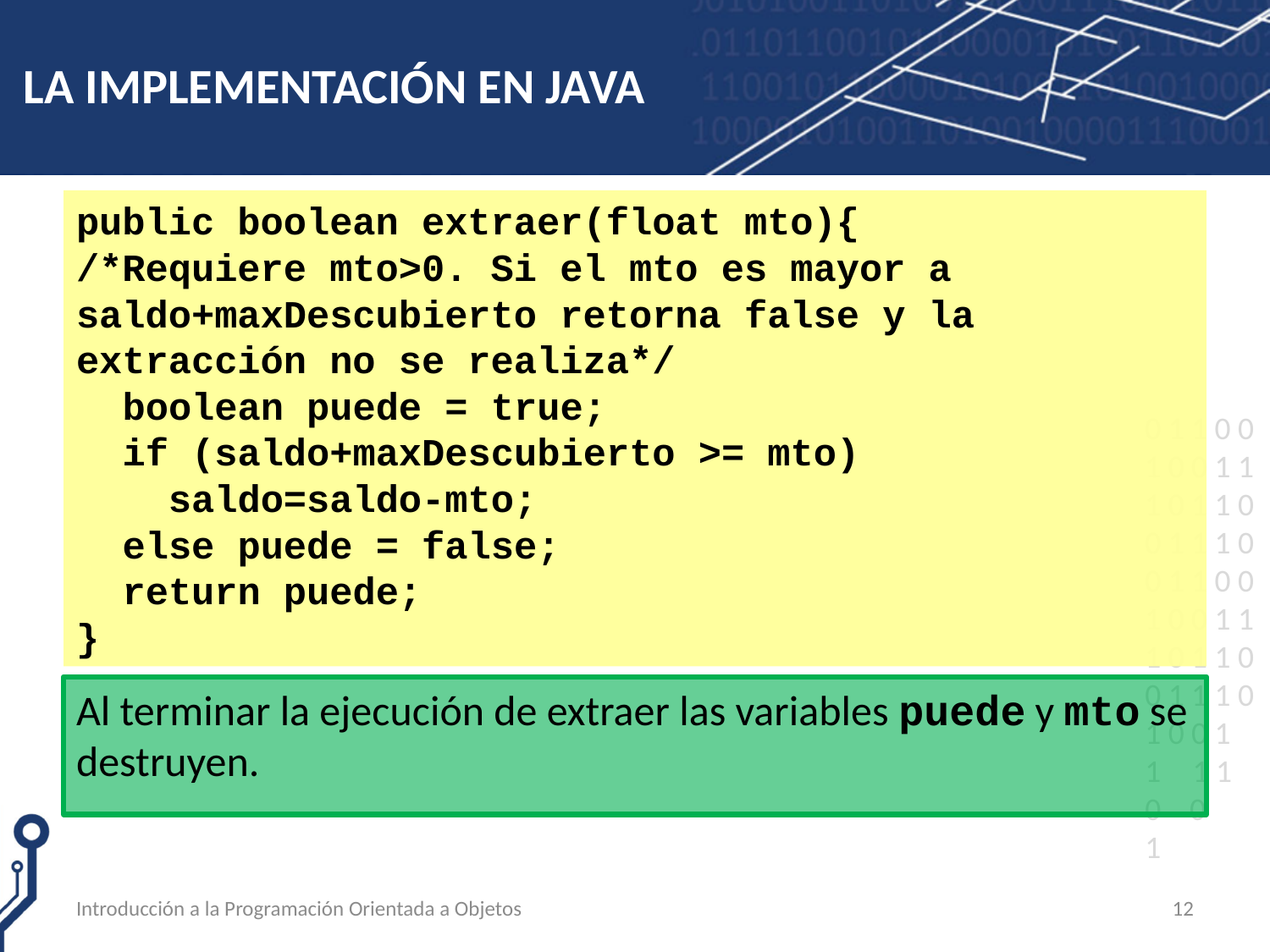

# LA IMPLEMENTACIÓN EN JAVA
public boolean extraer(float mto){
/*Requiere mto>0. Si el mto es mayor a saldo+maxDescubierto retorna false y la extracción no se realiza*/
  boolean puede = true;
  if (saldo+maxDescubierto >= mto)
    saldo=saldo-mto;
  else puede = false;
  return puede;
}
Al terminar la ejecución de extraer las variables puede y mto se destruyen.
Introducción a la Programación Orientada a Objetos
12